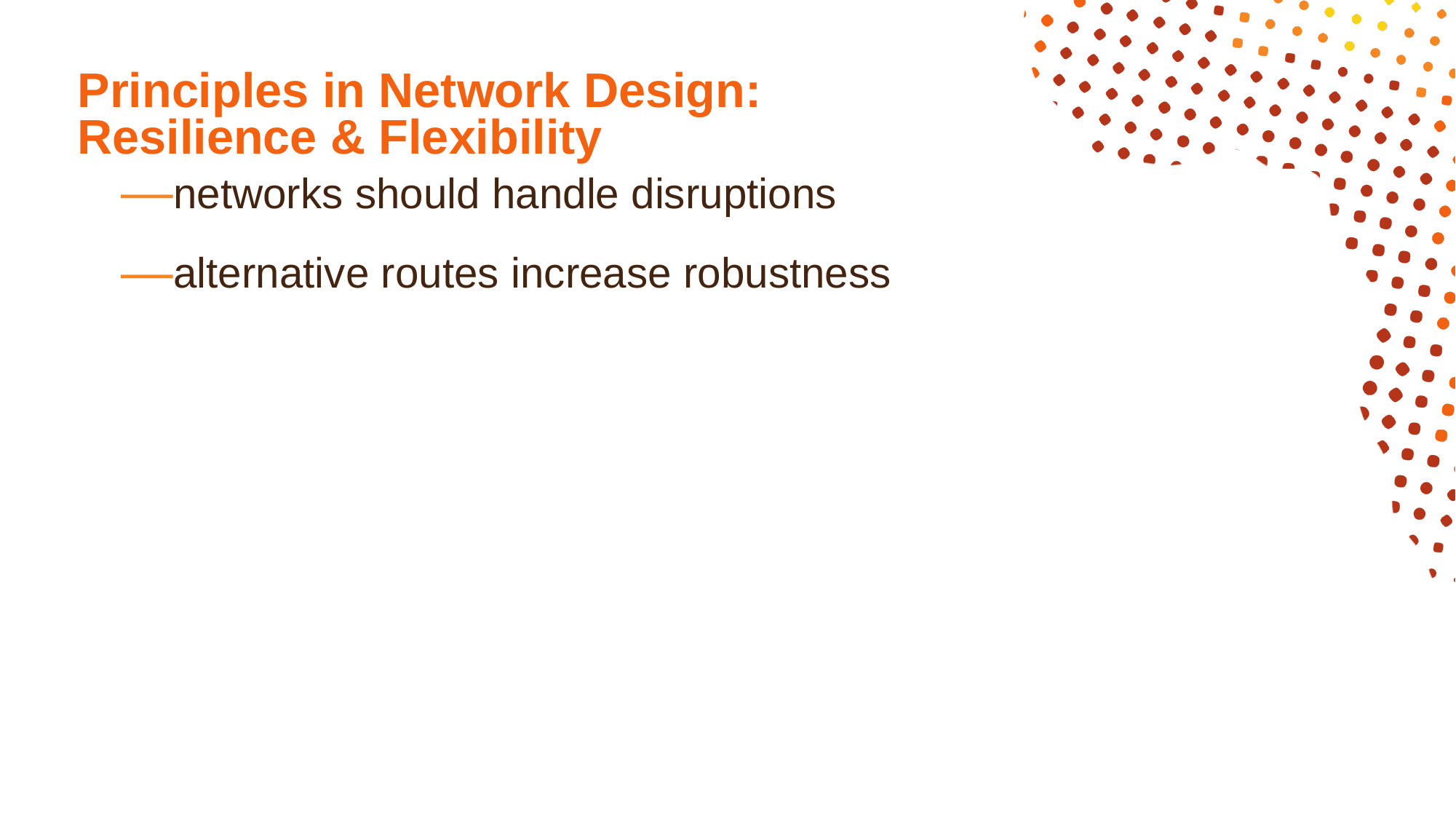

# Principles in Network Design: Resilience & Flexibility
networks should handle disruptions
alternative routes increase robustness